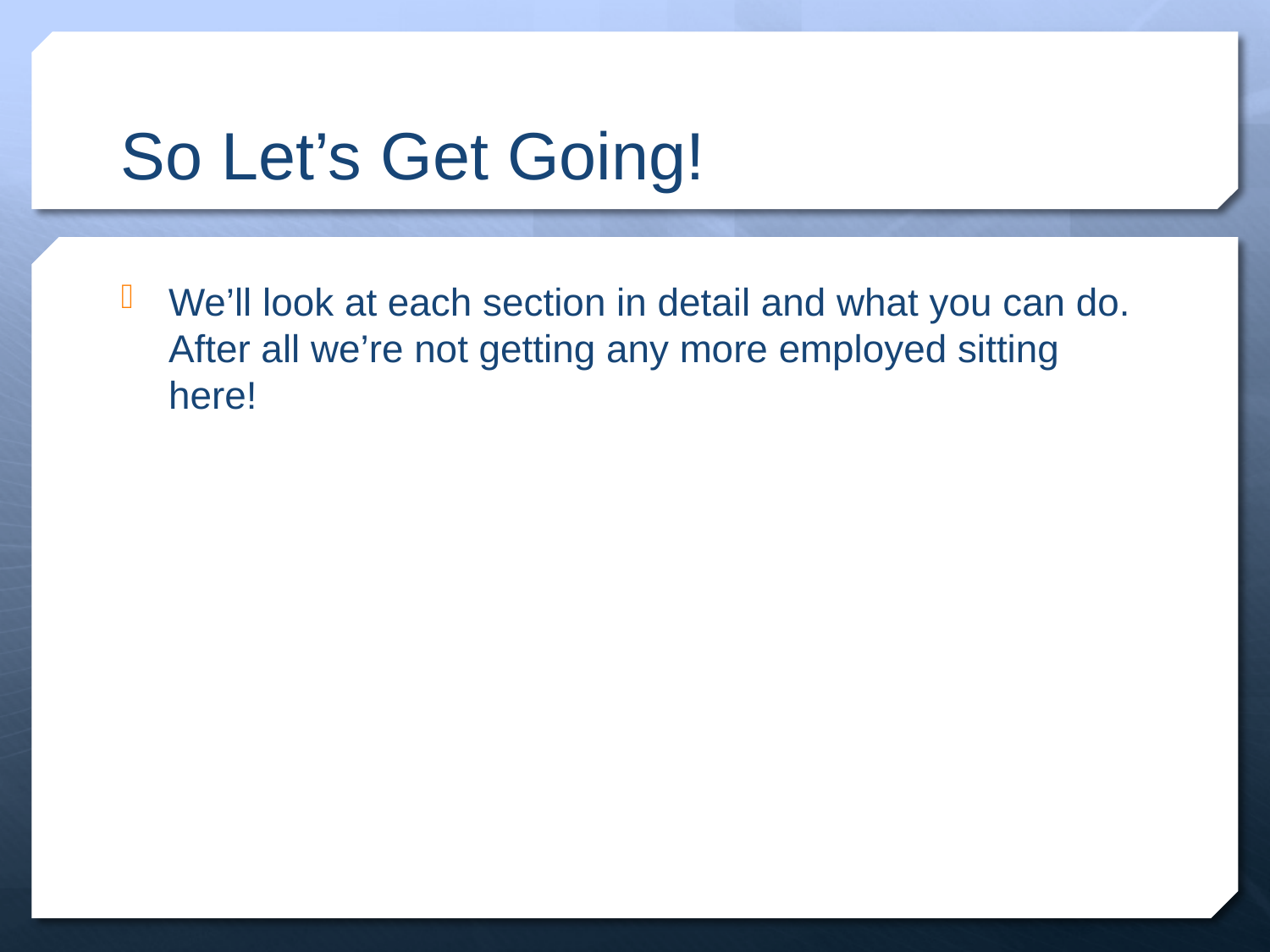

# So Let’s Get Going!
We’ll look at each section in detail and what you can do.  After all we’re not getting any more employed sitting here!